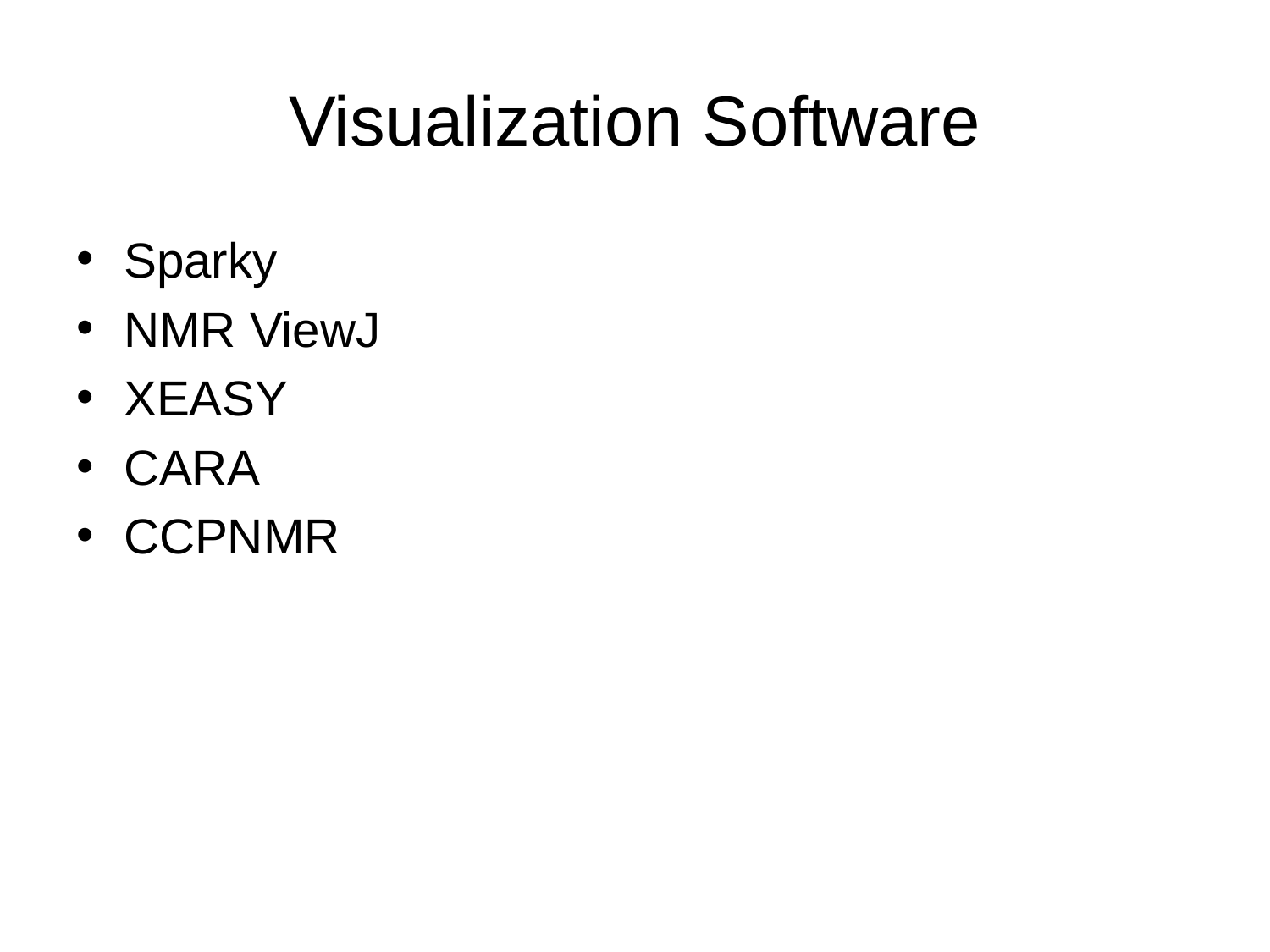

# Visualization Software
Sparky
NMR ViewJ
XEASY
CARA
CCPNMR